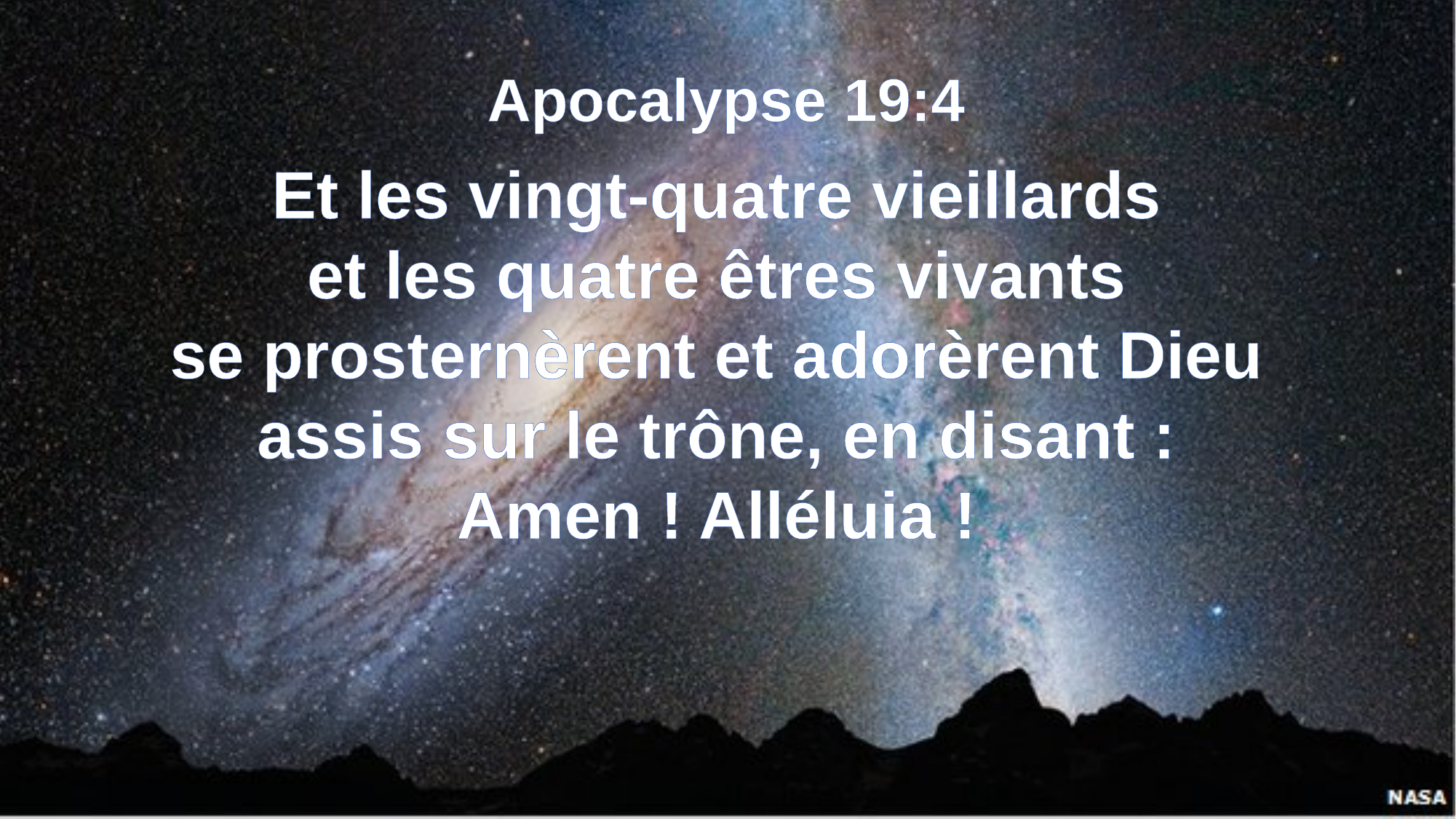

Apocalypse 19:4

Et les vingt-quatre vieillards
et les quatre êtres vivants
se prosternèrent et adorèrent Dieu
assis sur le trône, en disant :
Amen ! Alléluia !